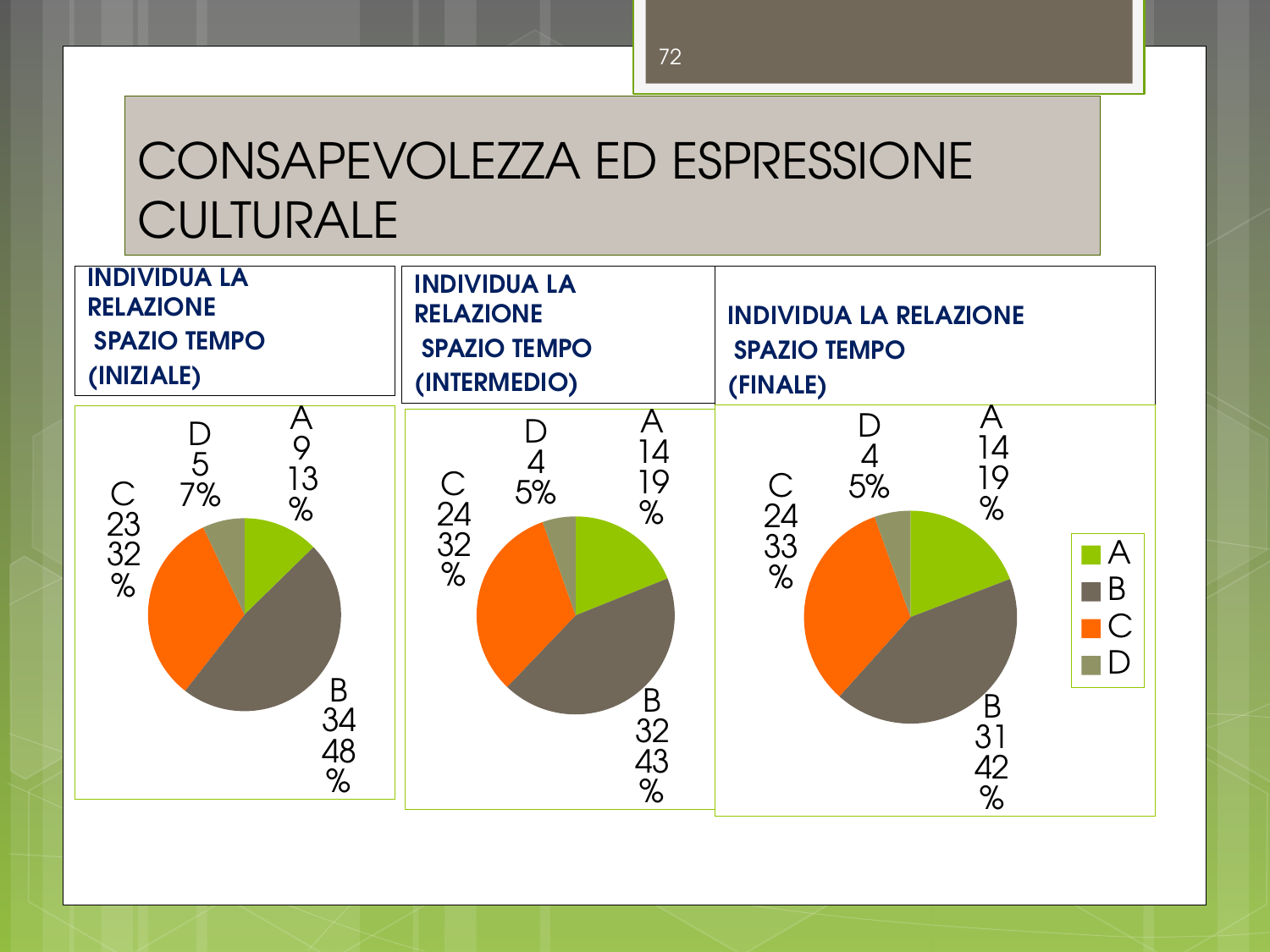

72
# CONSAPEVOLEZZA ED ESPRESSIONE CULTURALE
INDIVIDUA LA RELAZIONE
 SPAZIO TEMPO
(INIZIALE)
INDIVIDUA LA RELAZIONE
 SPAZIO TEMPO
(INTERMEDIO)
INDIVIDUA LA RELAZIONE
 SPAZIO TEMPO
(FINALE)

### Chart

| Category | Vendite |
|---|---|
| A | 14.0 |
| B | 31.0 |
| C | 24.0 |
| D | 4.0 |

### Chart

| Category | Vendite |
|---|---|
| A | 9.0 |
| B | 34.0 |
| C | 23.0 |
| D | 5.0 |

### Chart

| Category | Vendite |
|---|---|
| A | 14.0 |
| B | 32.0 |
| C | 24.0 |
| D | 4.0 |